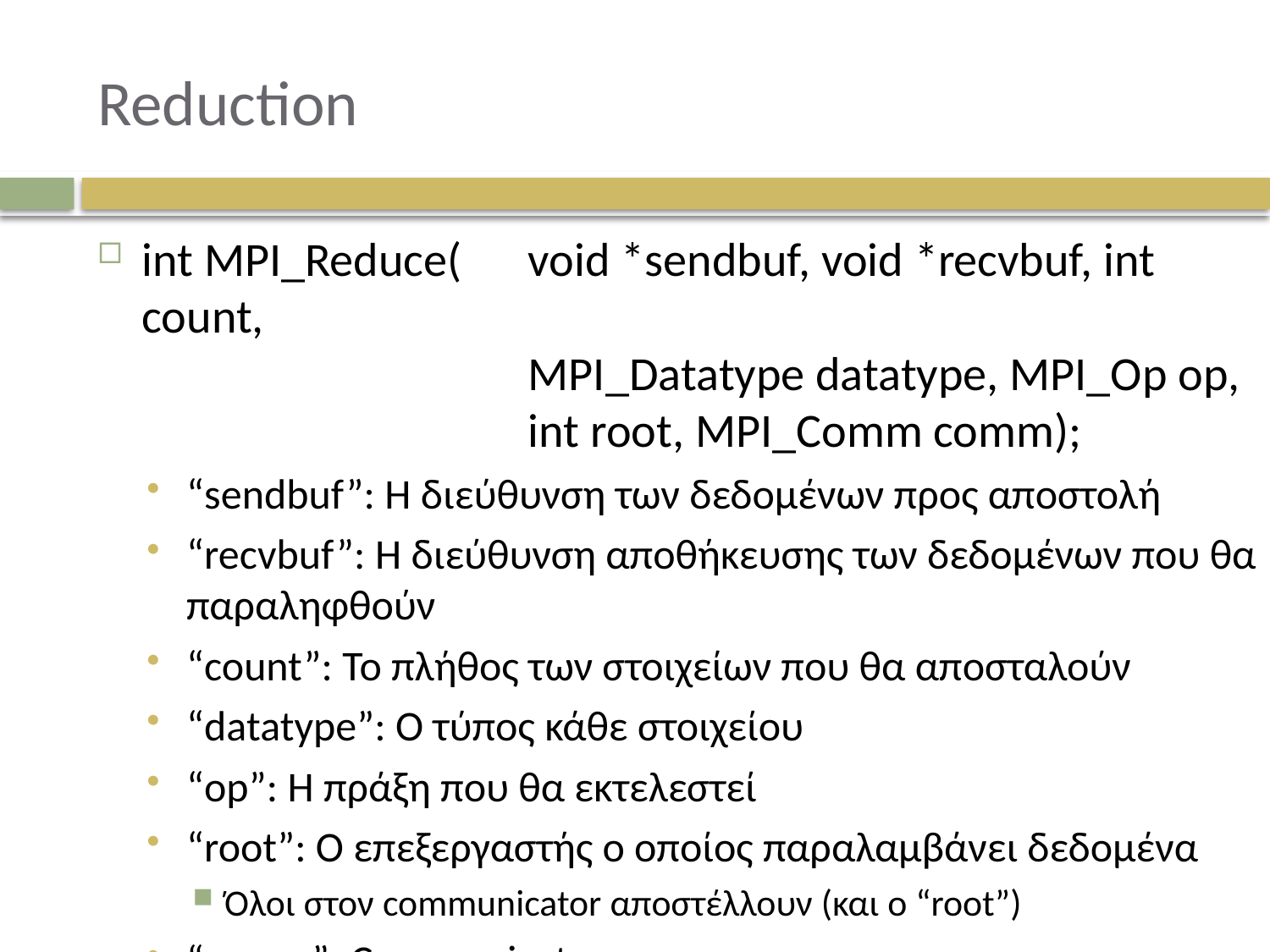

# Reduction
int MPI_Reduce(	void *sendbuf, void *recvbuf, int count,
	MPI_Datatype datatype, MPI_Op op,
	int root, MPI_Comm comm);
“sendbuf”: Η διεύθυνση των δεδομένων προς αποστολή
“recvbuf”: Η διεύθυνση αποθήκευσης των δεδομένων που θα παραληφθούν
“count”: Το πλήθος των στοιχείων που θα αποσταλούν
“datatype”: Ο τύπος κάθε στοιχείου
“op”: Η πράξη που θα εκτελεστεί
“root”: Ο επεξεργαστής ο οποίος παραλαμβάνει δεδομένα
Όλοι στον communicator αποστέλλουν (και ο “root”)
“comm”: Communicator